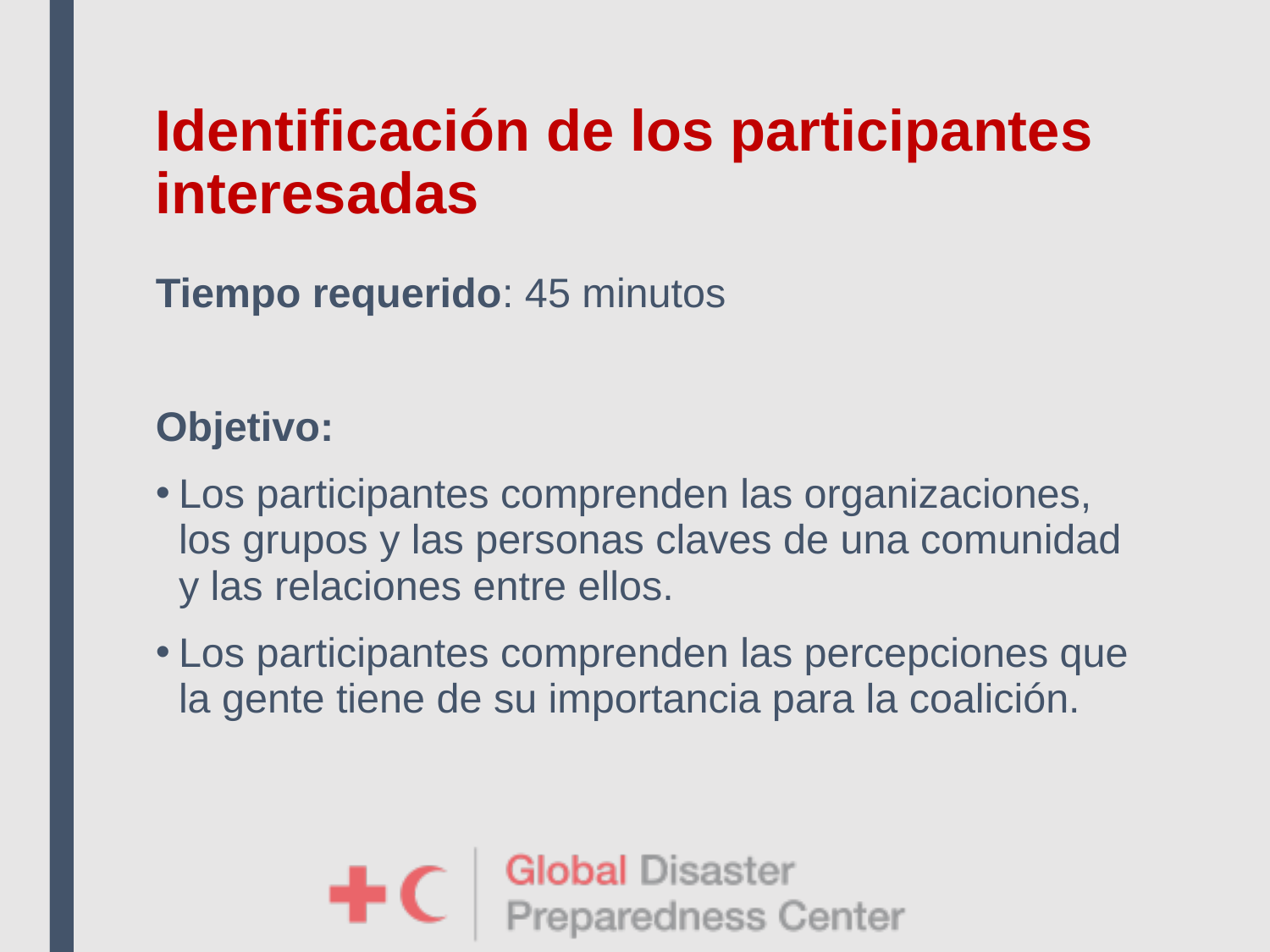

# Identificación de los participantes interesadas
Tiempo requerido: 45 minutos

Objetivo:
Los participantes comprenden las organizaciones, los grupos y las personas claves de una comunidad y las relaciones entre ellos.
Los participantes comprenden las percepciones que la gente tiene de su importancia para la coalición.